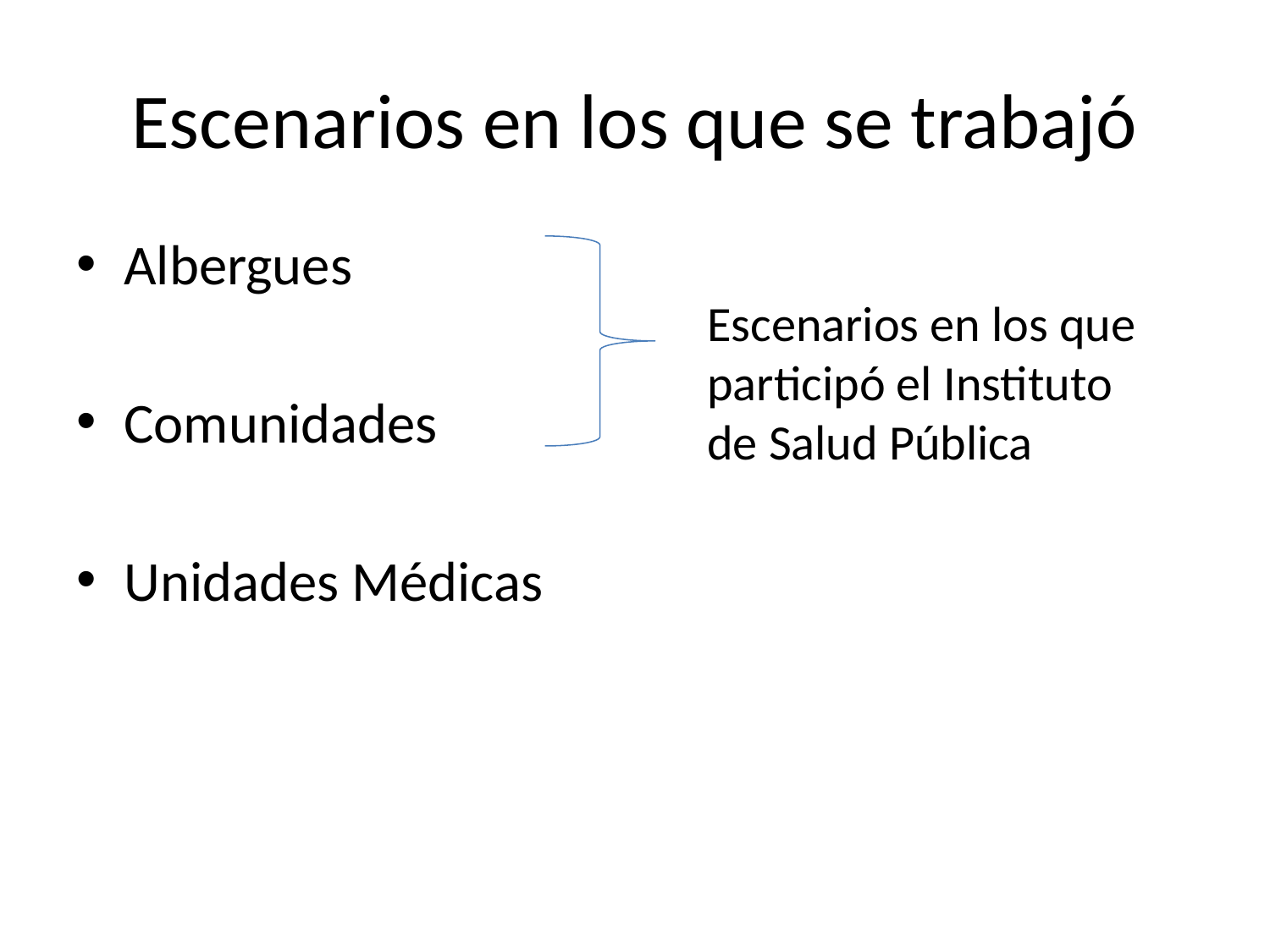

# Escenarios en los que se trabajó
Albergues

Comunidades

Unidades Médicas

Escenarios en los que participó el Instituto de Salud Pública